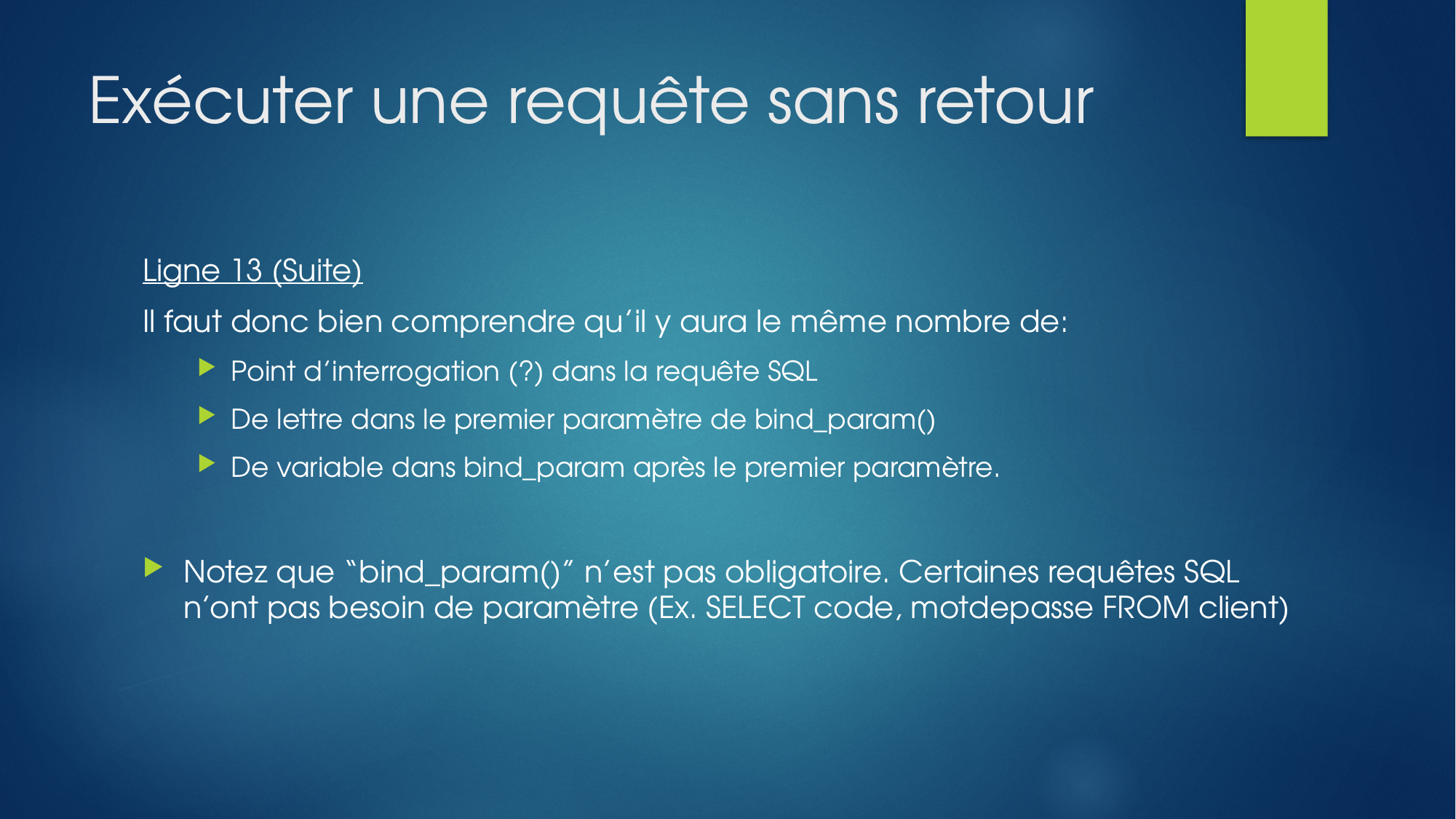

# Exécuter une requête sans retour
Ligne 13 (Suite)
Il faut donc bien comprendre qu’il y aura le même nombre de:
Point d’interrogation (?) dans la requête SQL
De lettre dans le premier paramètre de bind_param()
De variable dans bind_param après le premier paramètre.

Notez que “bind_param()” n’est pas obligatoire. Certaines requêtes SQL n’ont pas besoin de paramètre (Ex. SELECT code, motdepasse FROM client)